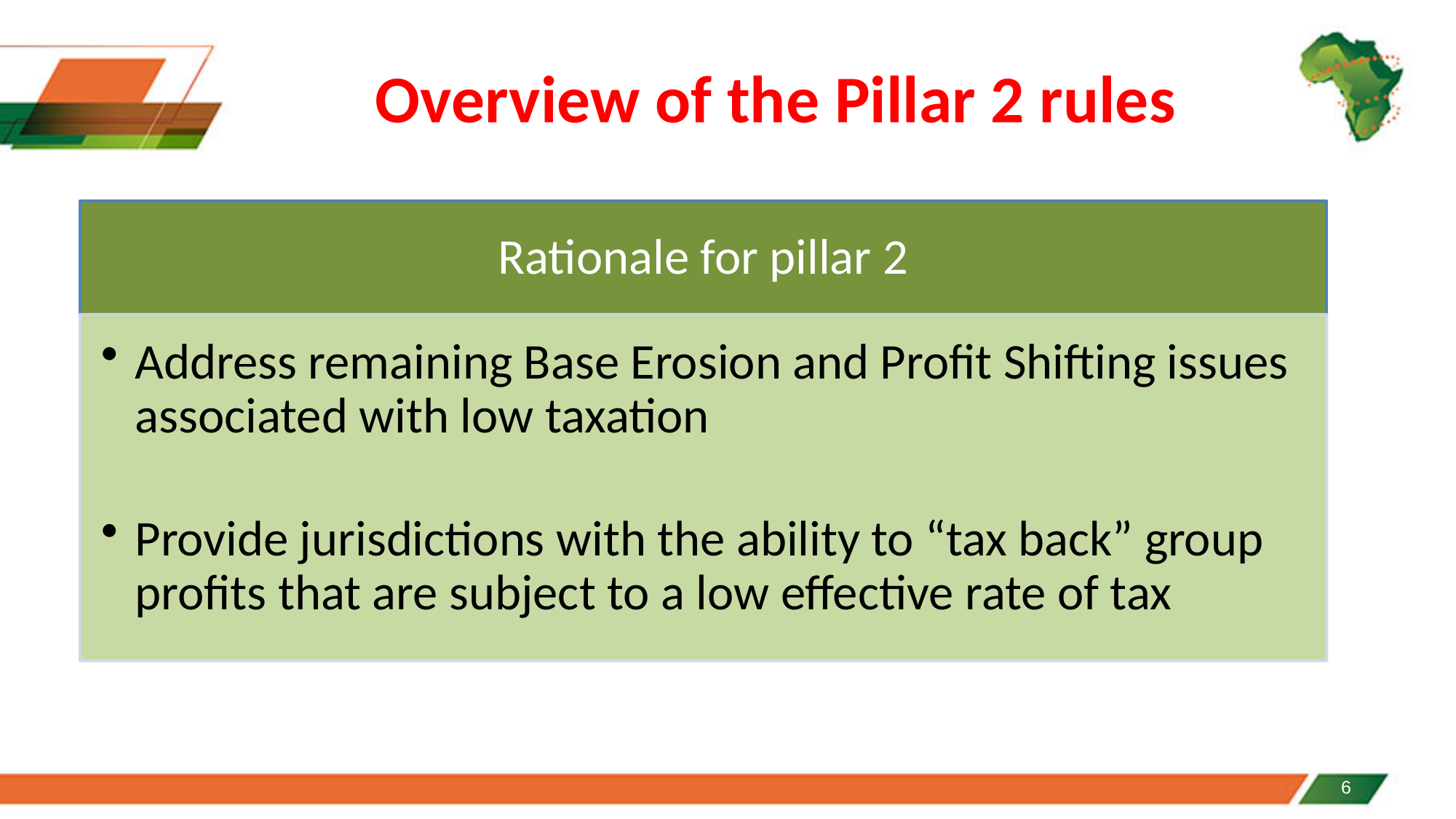

6

# Overview of the Pillar 2 rules
Rationale for pillar 2
Address remaining Base Erosion and Profit Shifting issues associated with low taxation

Provide jurisdictions with the ability to “tax back” group profits that are subject to a low effective rate of tax